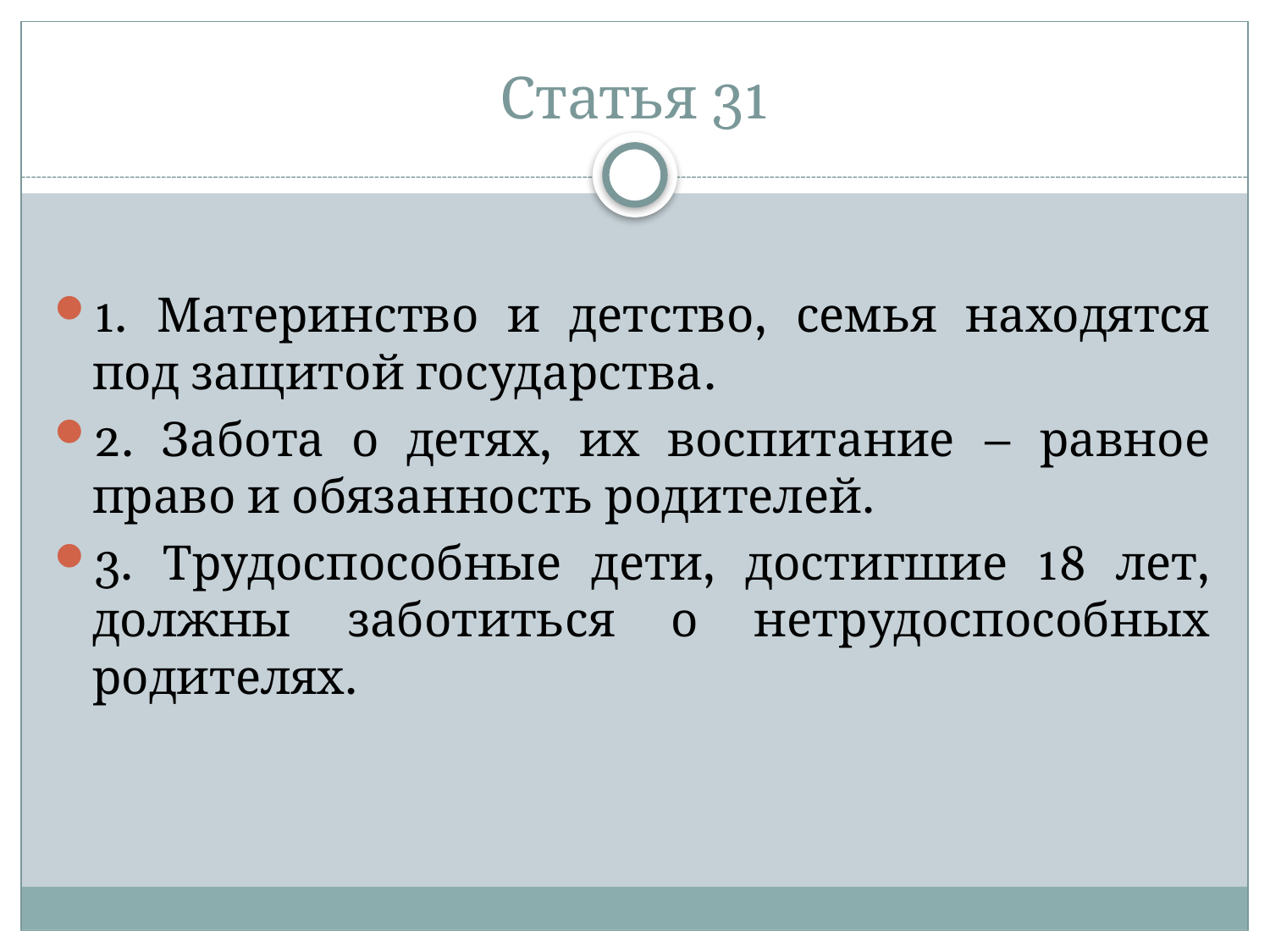

# Статья 31

1. Материнство и детство, семья находятся под защитой государства.
2. Забота о детях, их воспитание – равное право и обязанность родителей.
3. Трудоспособные дети, достигшие 18 лет, должны заботиться о нетрудоспособных родителях.